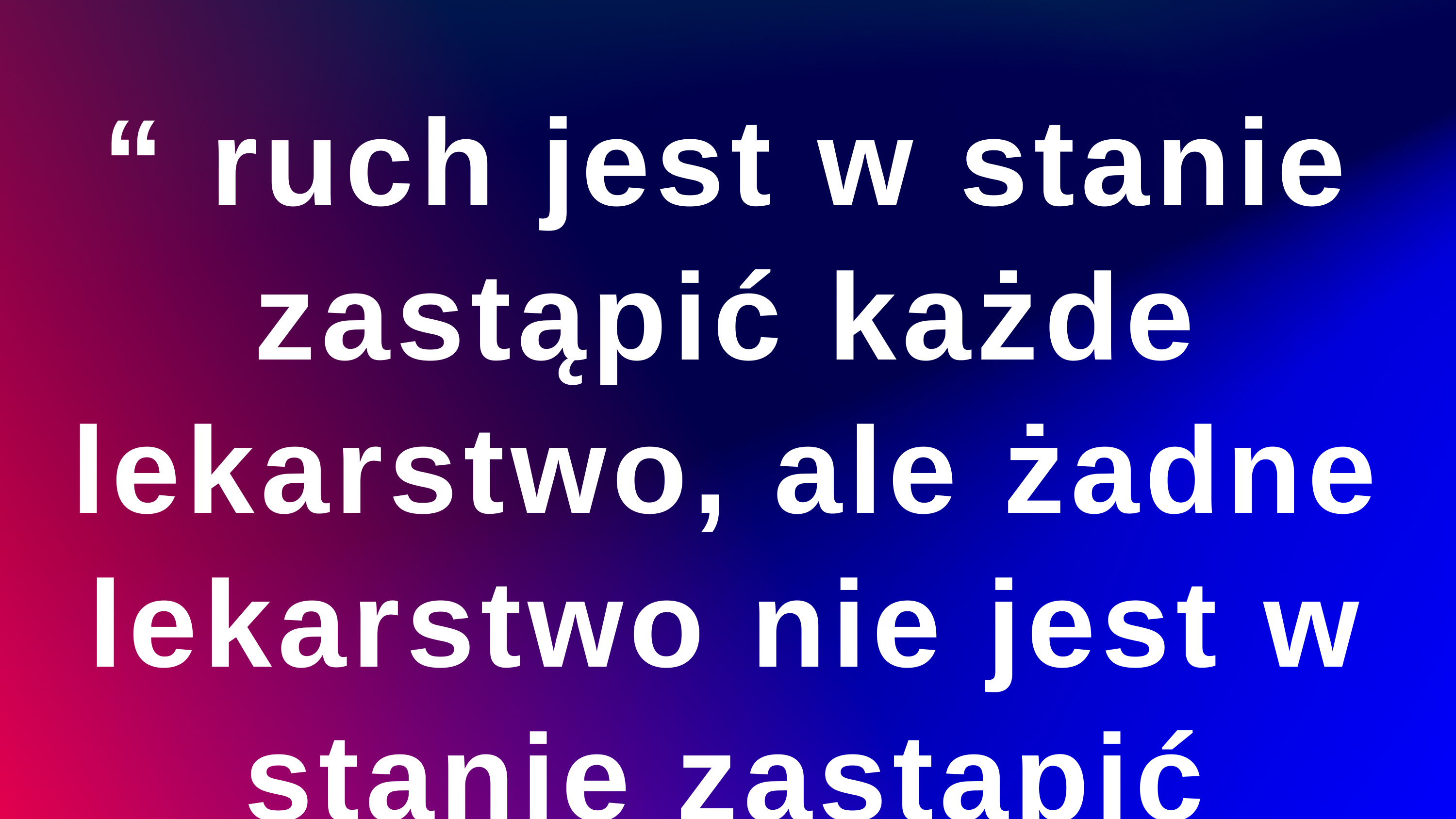

“ ruch jest w stanie zastąpić każde lekarstwo, ale żadne lekarstwo nie jest w stanie zastąpić ruchu”